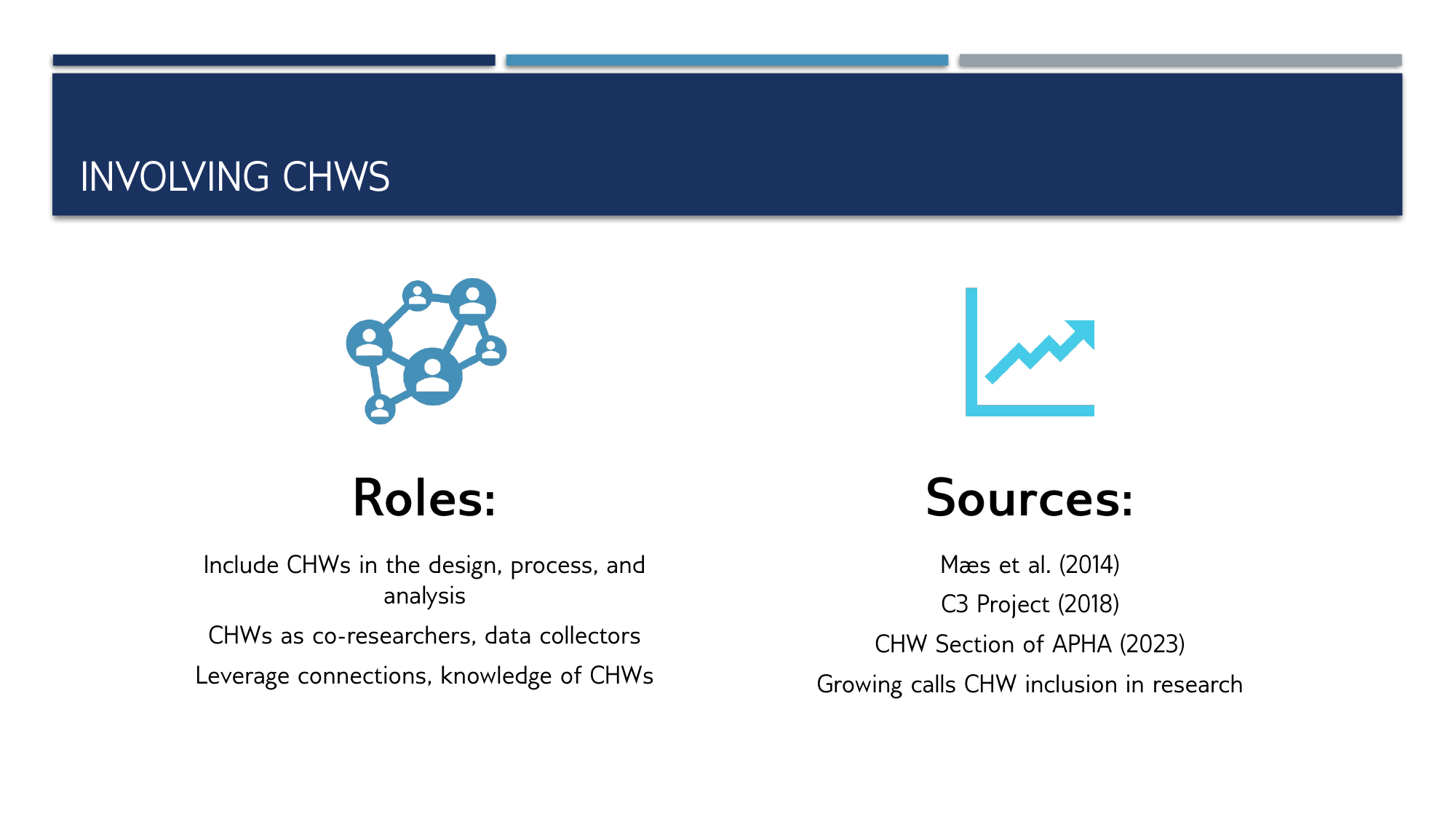

# Involving CHWs
Roles:
Include CHWs in the design, process, and analysis
CHWs as co-researchers, data collectors
Leverage connections, knowledge of CHWs
Sources:
Maes et al. (2014)
C3 Project (2018)
CHW Section of APHA (2023)
Growing calls CHW inclusion in research